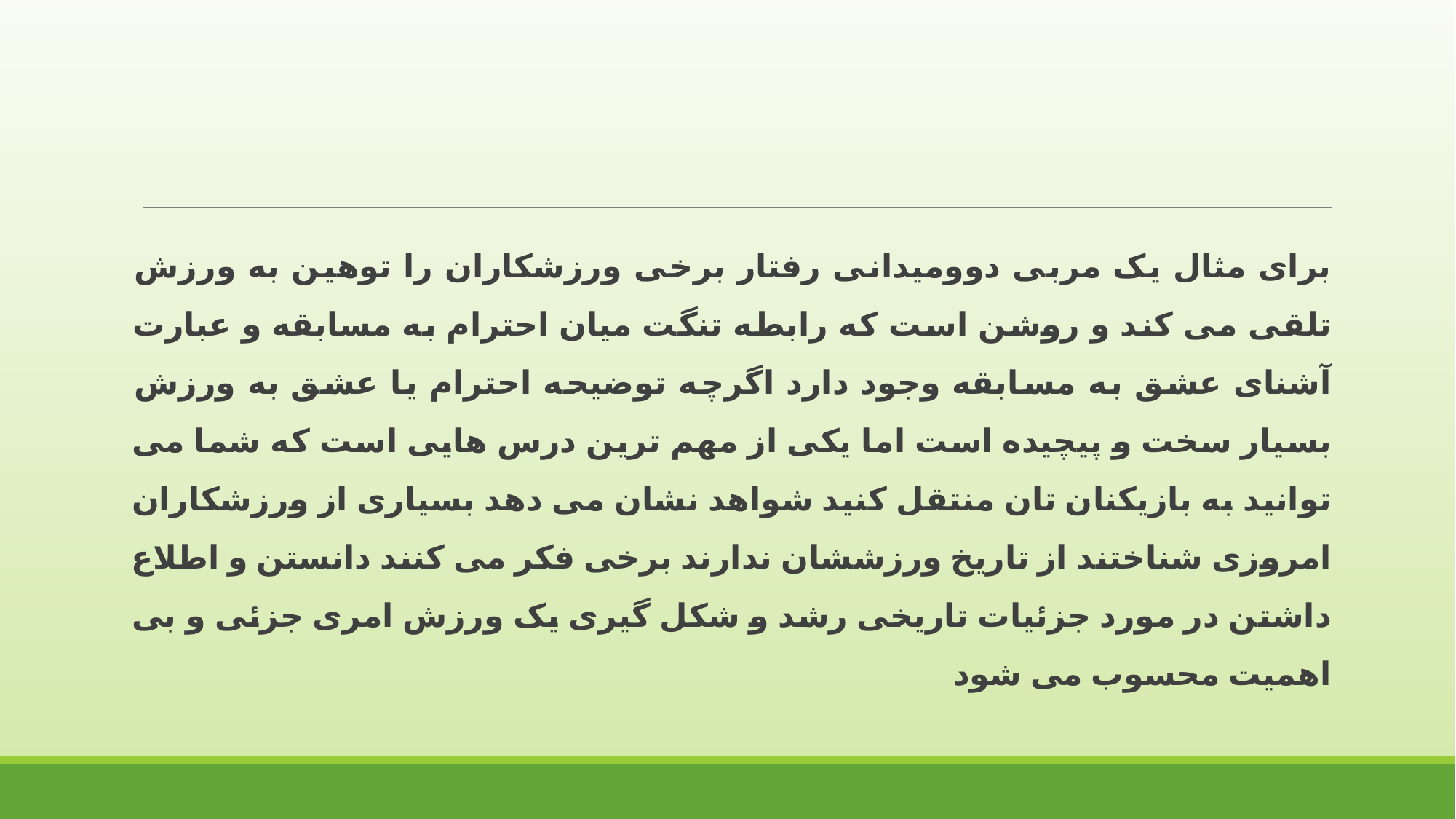

برای مثال یک مربی دوومیدانی رفتار برخی ورزشکاران را توهین به ورزش تلقی می کند و روشن است که رابطه تنگت میان احترام به مسابقه و عبارت آشنای عشق به مسابقه وجود دارد اگرچه توضیحه احترام یا عشق به ورزش بسیار سخت و پیچیده است اما یکی از مهم ترین درس هایی است که شما می توانید به بازیکنان تان منتقل کنید شواهد نشان می دهد بسیاری از ورزشکاران امروزی شناختند از تاریخ ورزششان ندارند برخی فکر می کنند دانستن و اطلاع داشتن در مورد جزئیات تاریخی رشد و شکل گیری یک ورزش امری جزئی و بی اهمیت محسوب می شود